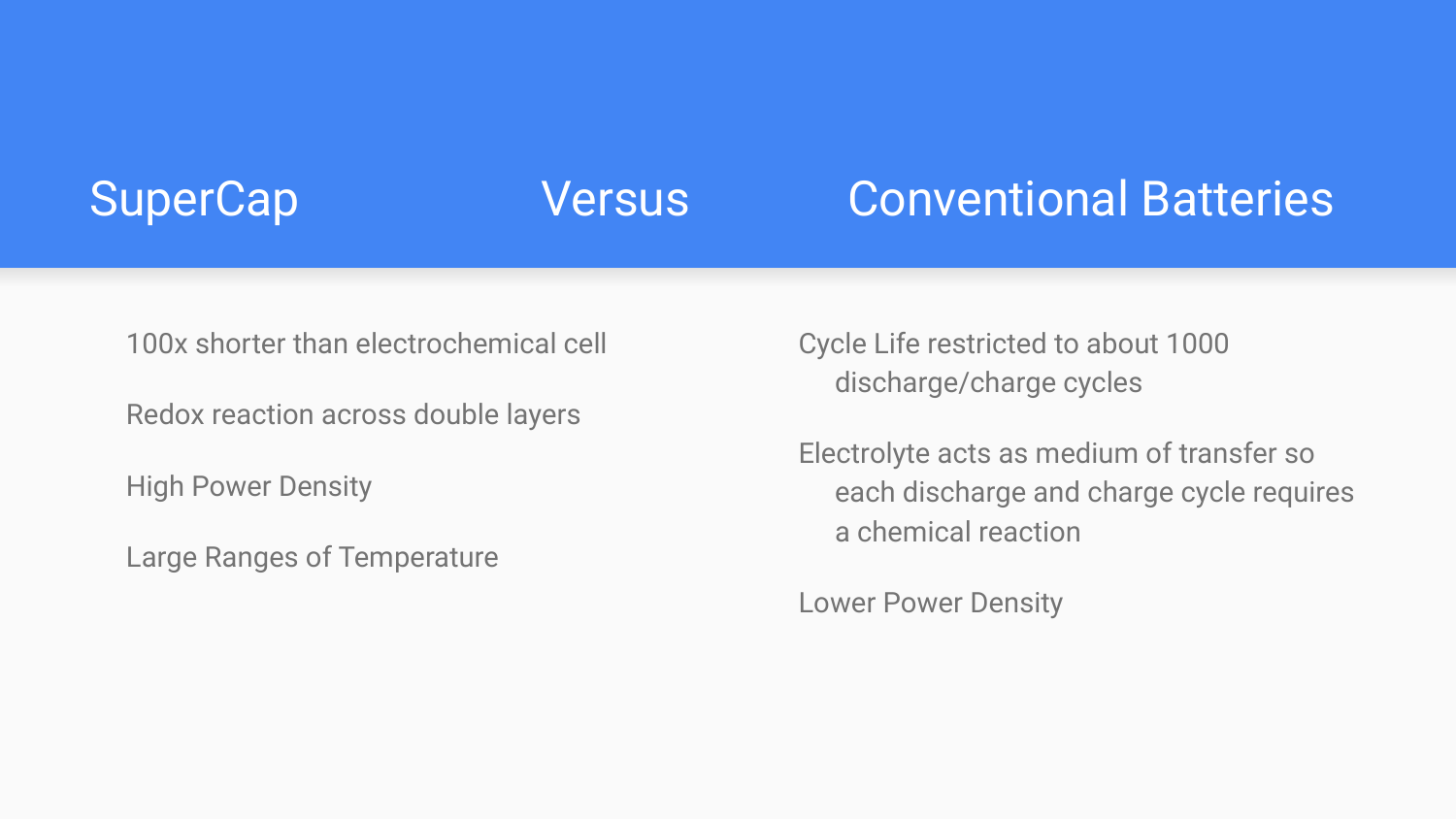

# SuperCap                    Versus             Conventional Batteries
100x shorter than electrochemical cell
Redox reaction across double layers
High Power Density
Large Ranges of Temperature
Cycle Life restricted to about 1000 discharge/charge cycles
Electrolyte acts as medium of transfer so each discharge and charge cycle requires a chemical reaction
Lower Power Density